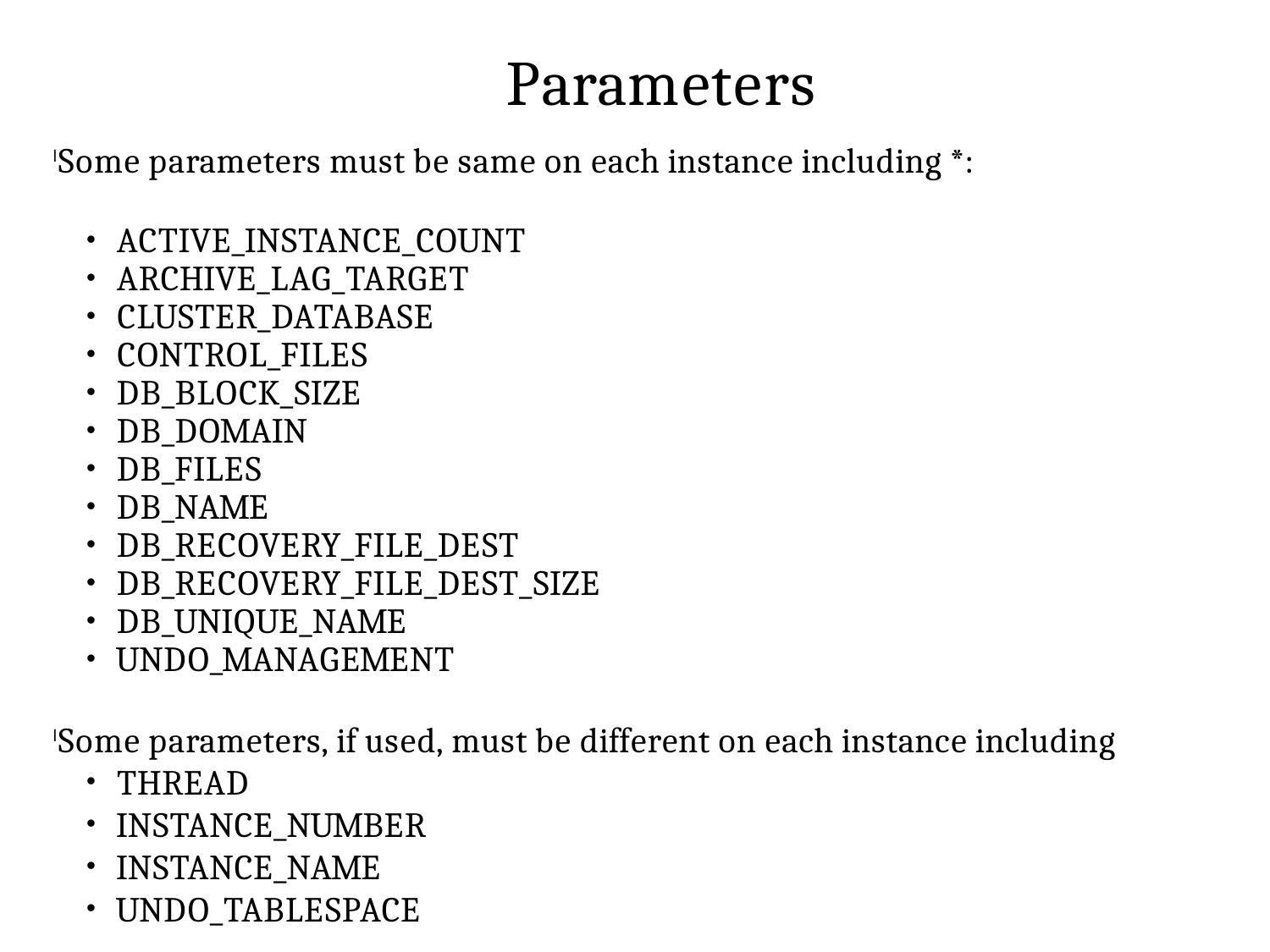

Parameters
Some parameters must be same on each instance including *:

ACTIVE_INSTANCE_COUNT
ARCHIVE_LAG_TARGET
CLUSTER_DATABASE
CONTROL_FILES
DB_BLOCK_SIZE
DB_DOMAIN
DB_FILES
DB_NAME
DB_RECOVERY_FILE_DEST
DB_RECOVERY_FILE_DEST_SIZE
DB_UNIQUE_NAME
UNDO_MANAGEMENT

Some parameters, if used, must be different on each instance including
THREAD
INSTANCE_NUMBER
INSTANCE_NAME
UNDO_TABLESPACE